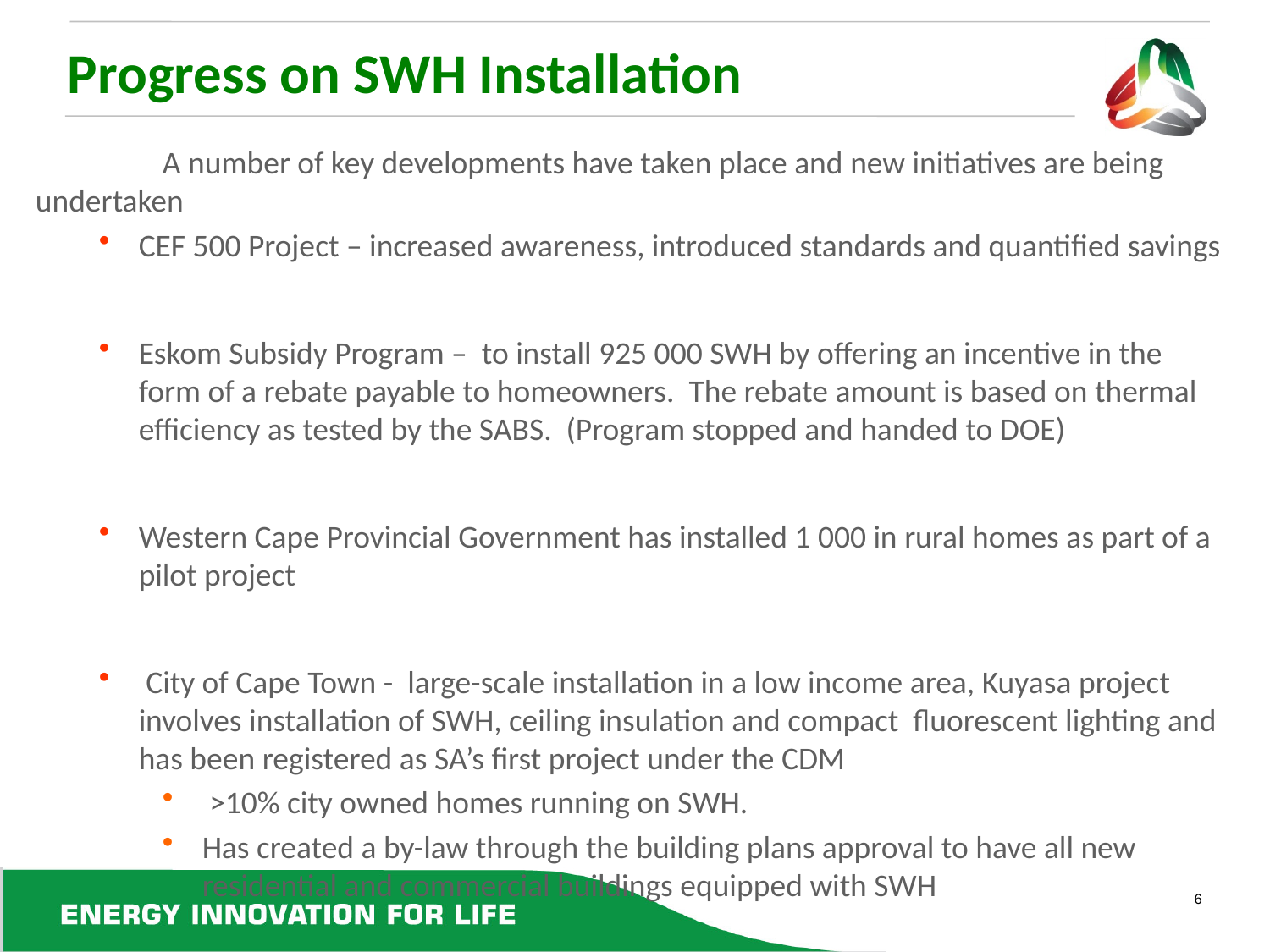

# Progress on SWH Installation
	A number of key developments have taken place and new initiatives are being undertaken
CEF 500 Project – increased awareness, introduced standards and quantified savings

Eskom Subsidy Program –  to install 925 000 SWH by offering an incentive in the form of a rebate payable to homeowners.  The rebate amount is based on thermal efficiency as tested by the SABS.  (Program stopped and handed to DOE)

Western Cape Provincial Government has installed 1 000 in rural homes as part of a pilot project

 City of Cape Town -  large-scale installation in a low income area, Kuyasa project  involves installation of SWH, ceiling insulation and compact  fluorescent lighting and has been registered as SA’s first project under the CDM
 >10% city owned homes running on SWH.
Has created a by-law through the building plans approval to have all new residential and commercial buildings equipped with SWH

6